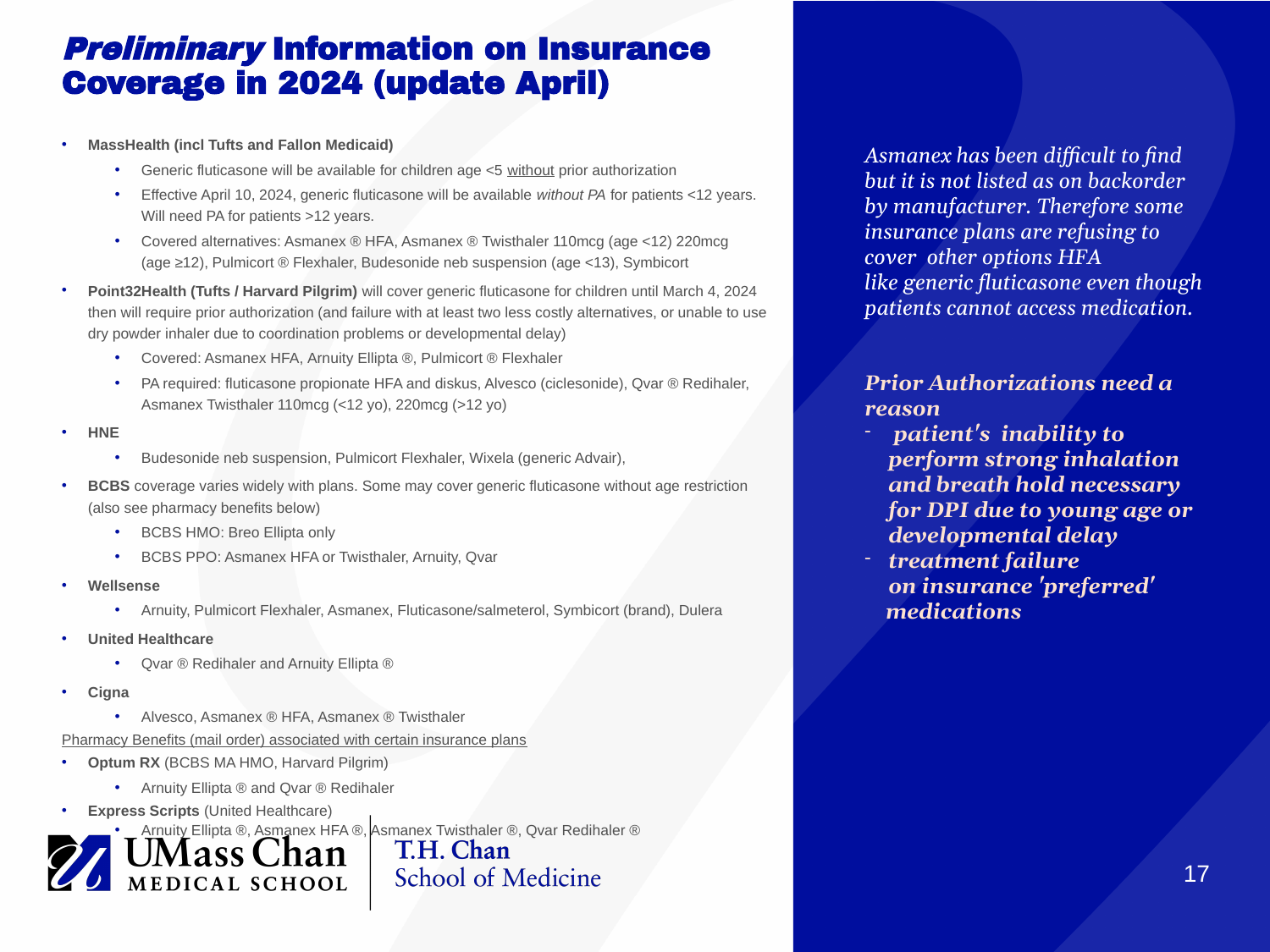

# Preliminary Information on Insurance Coverage in 2024 (update April)
MassHealth (incl Tufts and Fallon Medicaid)
Generic fluticasone will be available for children age <5 without prior authorization
Effective April 10, 2024, generic fluticasone will be available without PA for patients <12 years. Will need PA for patients >12 years.
Covered alternatives: Asmanex ® HFA, Asmanex ® Twisthaler 110mcg (age <12) 220mcg (age ≥12), Pulmicort ® Flexhaler, Budesonide neb suspension (age <13), Symbicort
Point32Health (Tufts / Harvard Pilgrim) will cover generic fluticasone for children until March 4, 2024 then will require prior authorization (and failure with at least two less costly alternatives, or unable to use dry powder inhaler due to coordination problems or developmental delay)
Covered: Asmanex HFA, Arnuity Ellipta ®, Pulmicort ® Flexhaler
PA required: fluticasone propionate HFA and diskus, Alvesco (ciclesonide), Qvar ® Redihaler, Asmanex Twisthaler 110mcg (<12 yo), 220mcg (>12 yo)
HNE
Budesonide neb suspension, Pulmicort Flexhaler, Wixela (generic Advair),
BCBS coverage varies widely with plans. Some may cover generic fluticasone without age restriction (also see pharmacy benefits below)
BCBS HMO: Breo Ellipta only
BCBS PPO: Asmanex HFA or Twisthaler, Arnuity, Qvar
Wellsense
Arnuity, Pulmicort Flexhaler, Asmanex, Fluticasone/salmeterol, Symbicort (brand), Dulera
United Healthcare
Qvar ® Redihaler and Arnuity Ellipta ®
Cigna
Alvesco, Asmanex ® HFA, Asmanex ® Twisthaler
Pharmacy Benefits (mail order) associated with certain insurance plans
Optum RX (BCBS MA HMO, Harvard Pilgrim)
Arnuity Ellipta ® and Qvar ® Redihaler
Express Scripts (United Healthcare)
Arnuity Ellipta ®, Asmanex HFA ®, Asmanex Twisthaler ®, Qvar Redihaler ®
Asmanex has been difficult to find but it is not listed as on backorder by manufacturer. Therefore some insurance plans are refusing to cover  other options HFA like generic fluticasone even though patients cannot access medication.

Prior Authorizations need a reason
 patient's  inability to perform strong inhalation and breath hold necessary for DPI due to young age or developmental delay
treatment failure on insurance 'preferred'
    medications